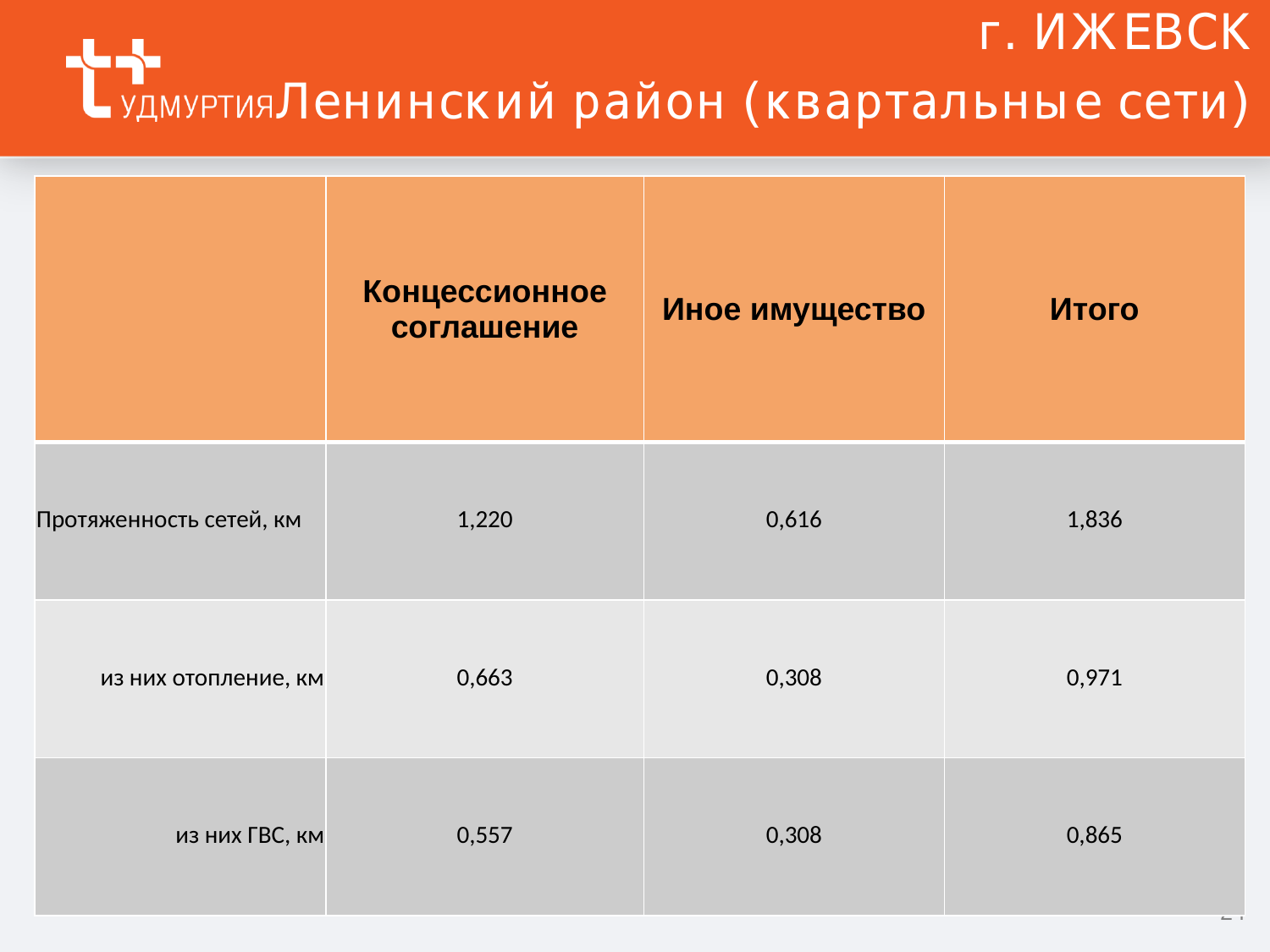

г. ИЖЕВСК
Ленинский район (квартальные сети)
|  | Концессионное соглашение | Иное имущество | Итого |
| --- | --- | --- | --- |
| Протяженность сетей, км | 1,220 | 0,616 | 1,836 |
| из них отопление, км | 0,663 | 0,308 | 0,971 |
| из них ГВС, км | 0,557 | 0,308 | 0,865 |
24